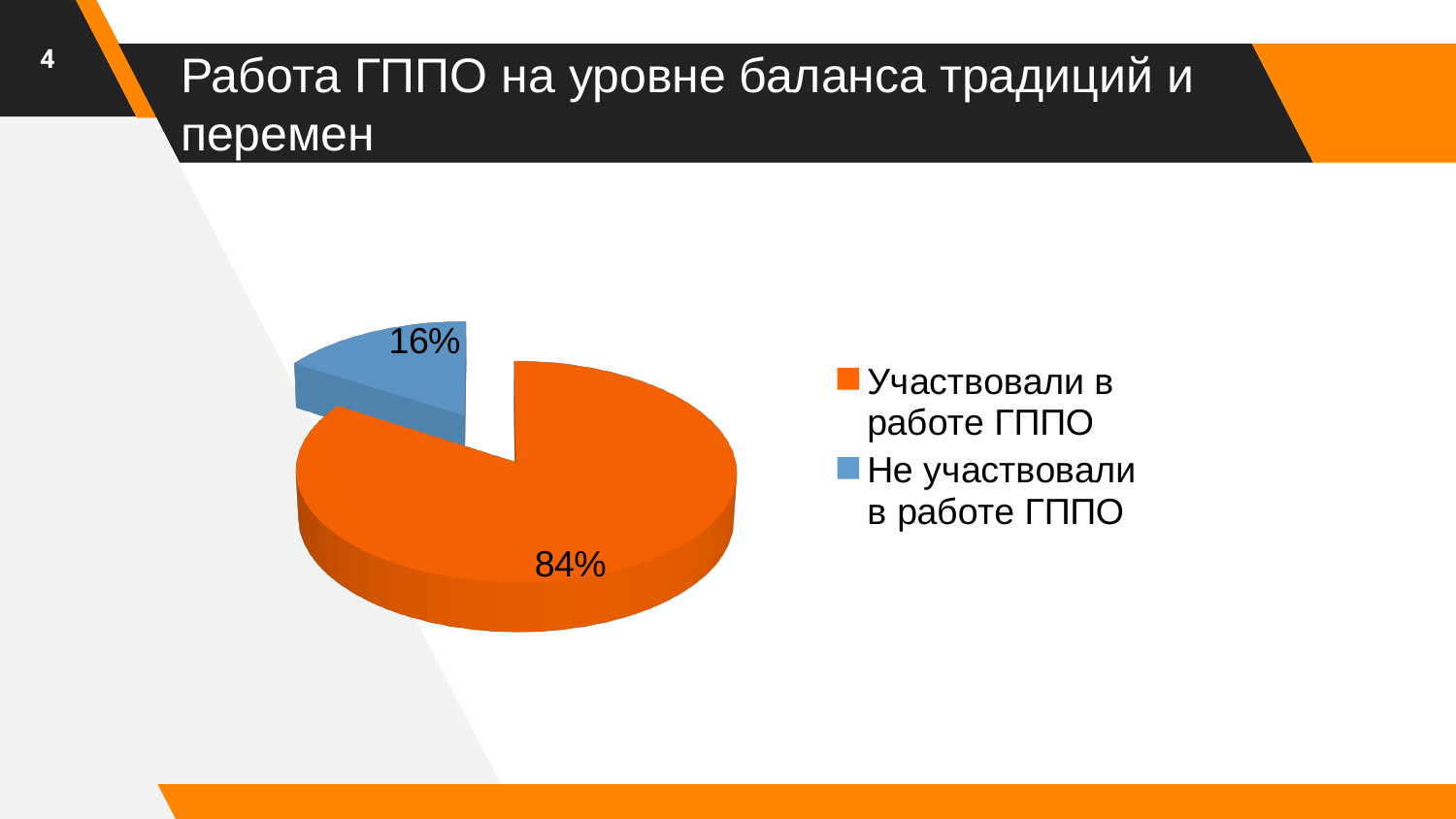

4
# Работа ГППО на уровне баланса традиций и перемен

[unsupported chart]